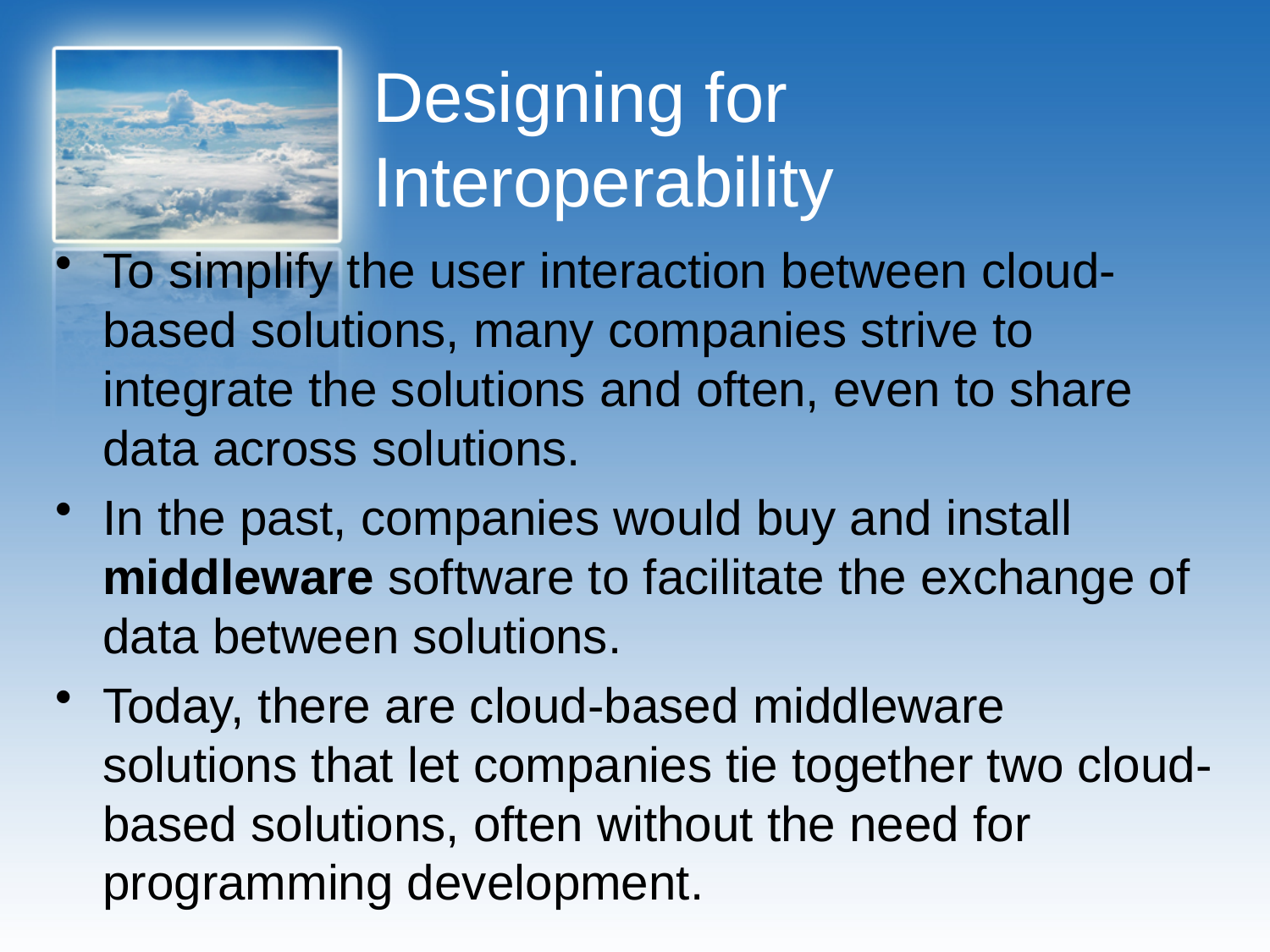

# Designing for Interoperability
To simplify the user interaction between cloud-based solutions, many companies strive to integrate the solutions and often, even to share data across solutions.
In the past, companies would buy and install middleware software to facilitate the exchange of data between solutions.
Today, there are cloud-based middleware solutions that let companies tie together two cloud-based solutions, often without the need for programming development.